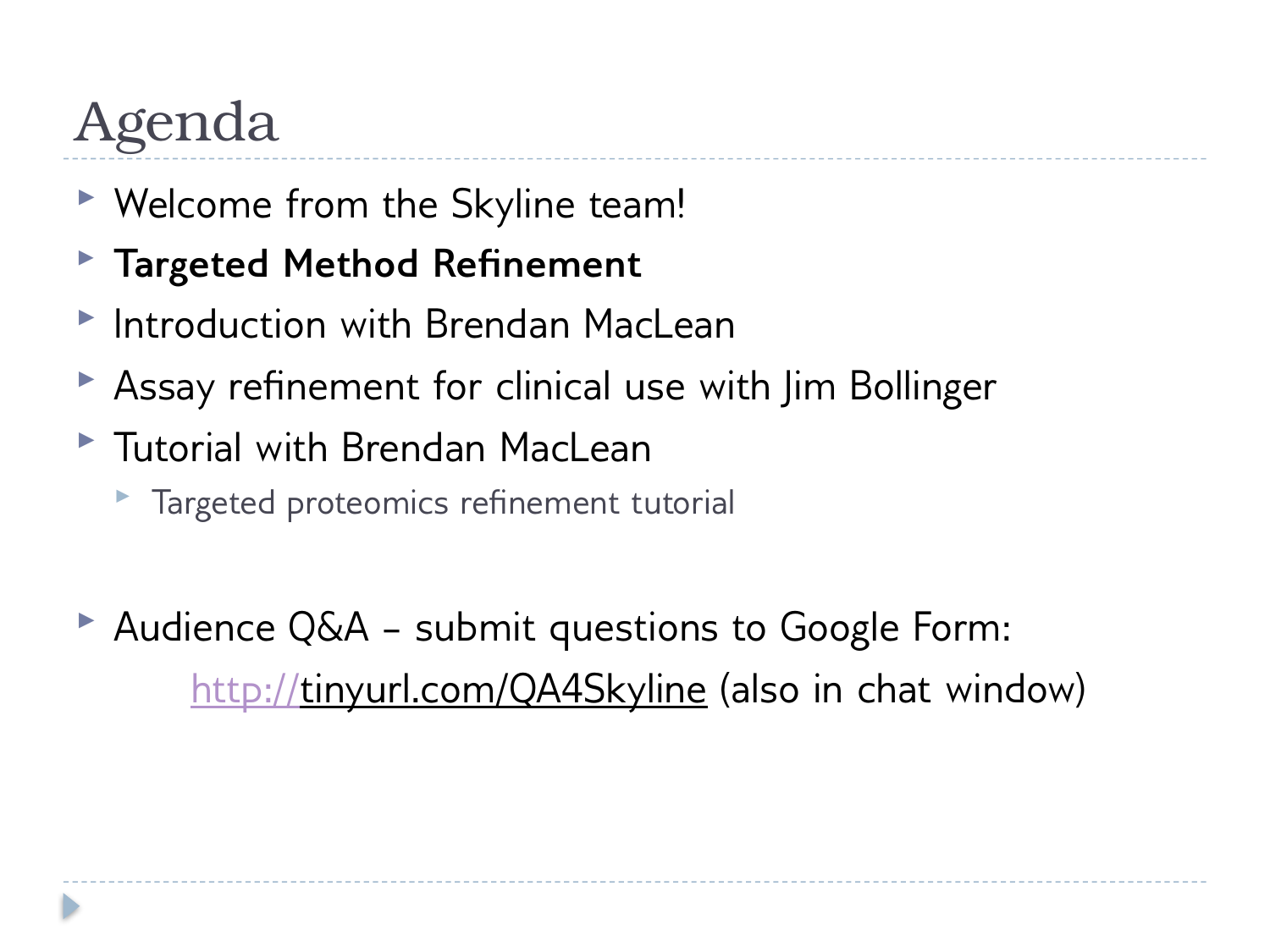

# Agenda
Welcome from the Skyline team!
Targeted Method Refinement
Introduction with Brendan MacLean
Assay refinement for clinical use with Jim Bollinger
Tutorial with Brendan MacLean
Targeted proteomics refinement tutorial

Audience Q&A – submit questions to Google Form:
http://tinyurl.com/QA4Skyline (also in chat window)